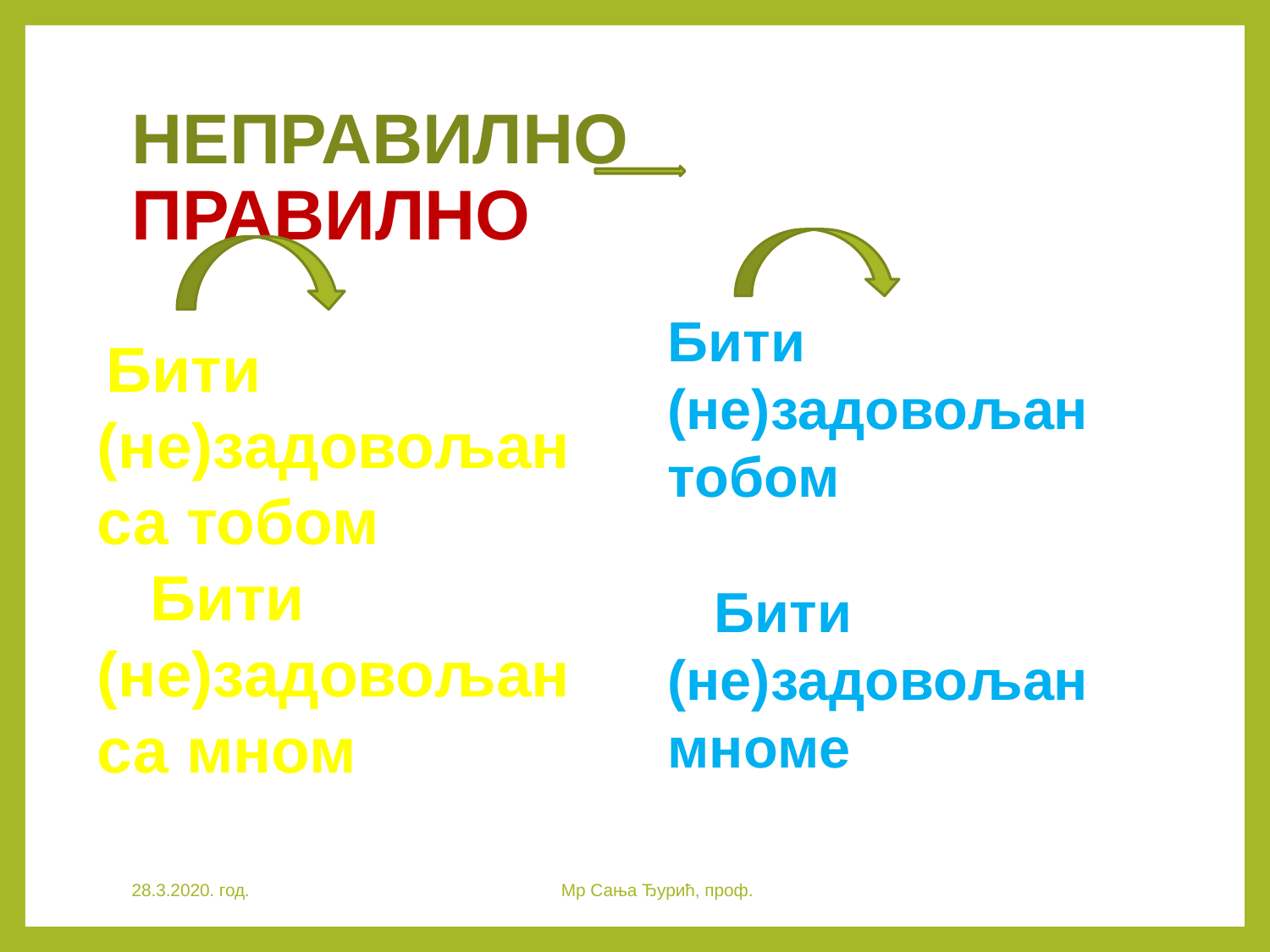

# НЕПРАВИЛНО         ПРАВИЛНО

Бити (не)задовољан тобом

   Бити (не)задовољан мноме

 Бити (не)задовољан са тобом
   Бити (не)задовољан са мном

28.3.2020. год.
Мр Сања Ђурић, проф.